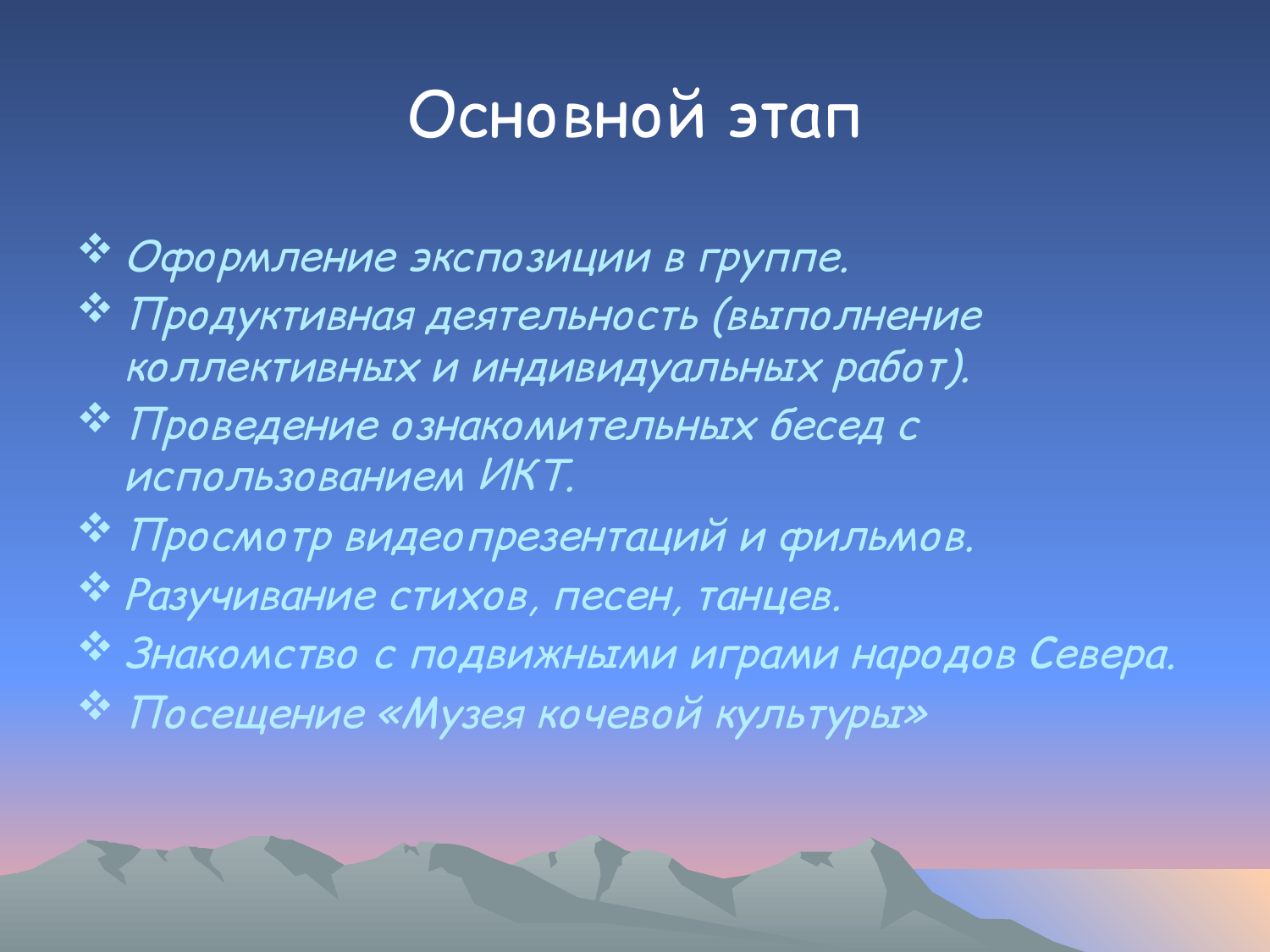

# Основной этап
Оформление экспозиции в группе.
Продуктивная деятельность (выполнение коллективных и индивидуальных работ).
Проведение ознакомительных бесед с использованием ИКТ.
Просмотр видеопрезентаций и фильмов.
Разучивание стихов, песен, танцев.
Знакомство с подвижными играми народов Севера.
Посещение «Музея кочевой культуры»